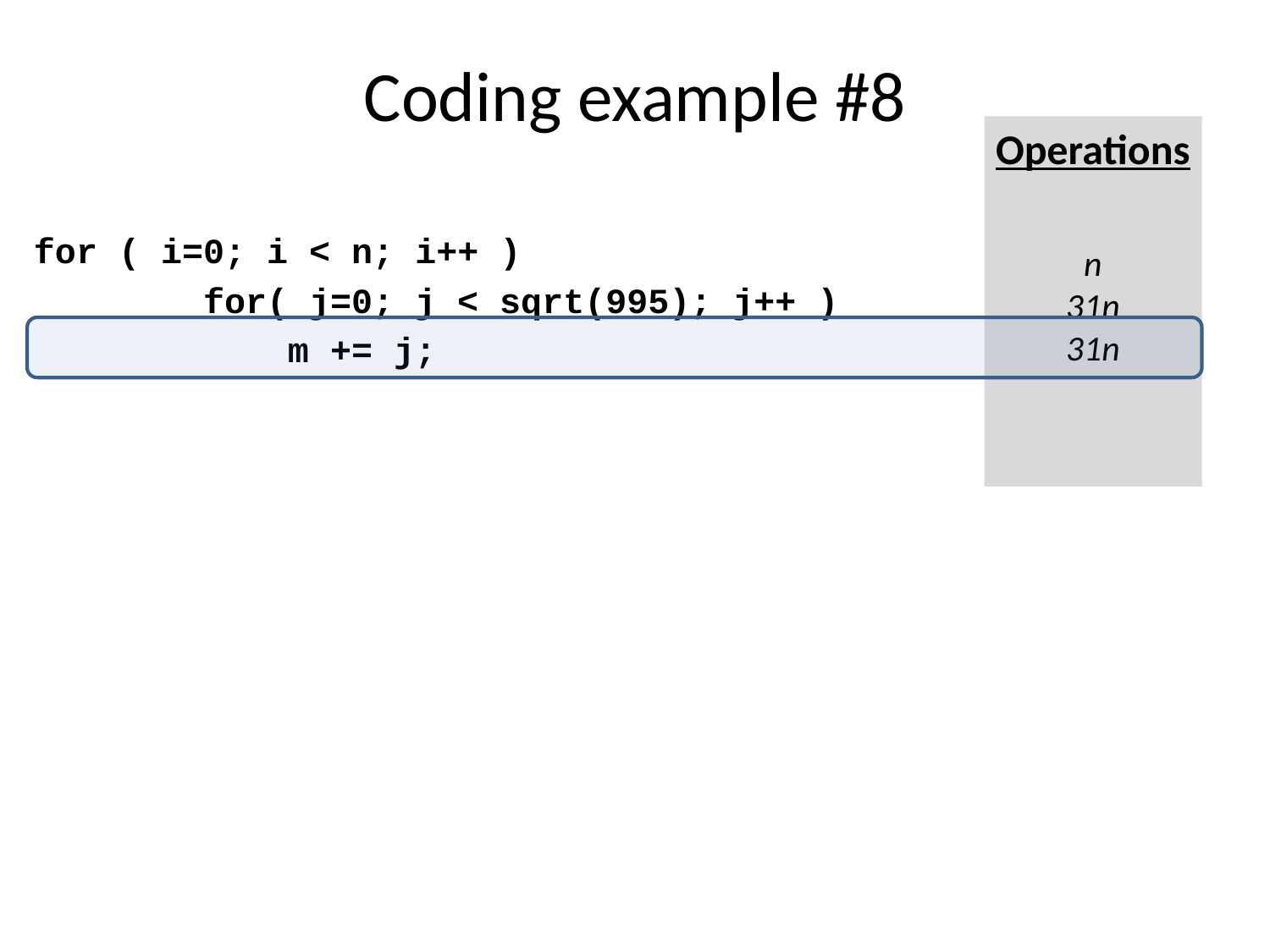

# Coding example #8
Operations

n
31n
31n

for ( i=0; i < n; i++ )
        for( j=0; j < sqrt(995); j++ )
            m += j;